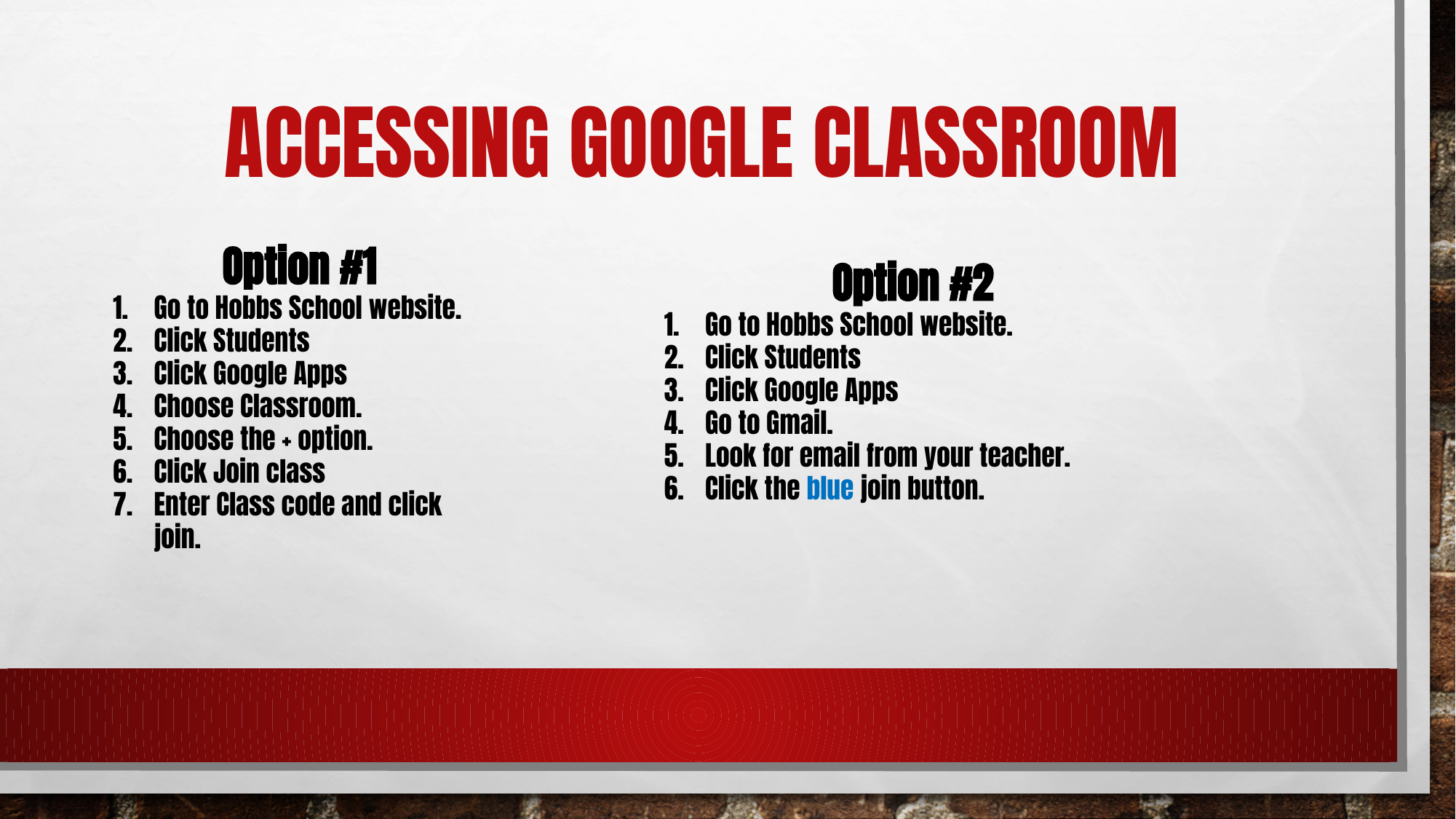

# Accessing Google Classroom
Option #1
Go to Hobbs School website.
Click Students
Click Google Apps
Choose Classroom.
Choose the + option.
Click Join class
Enter Class code and click join.
Option #2
Go to Hobbs School website.
Click Students
Click Google Apps
Go to Gmail.
Look for email from your teacher.
Click the blue join button.